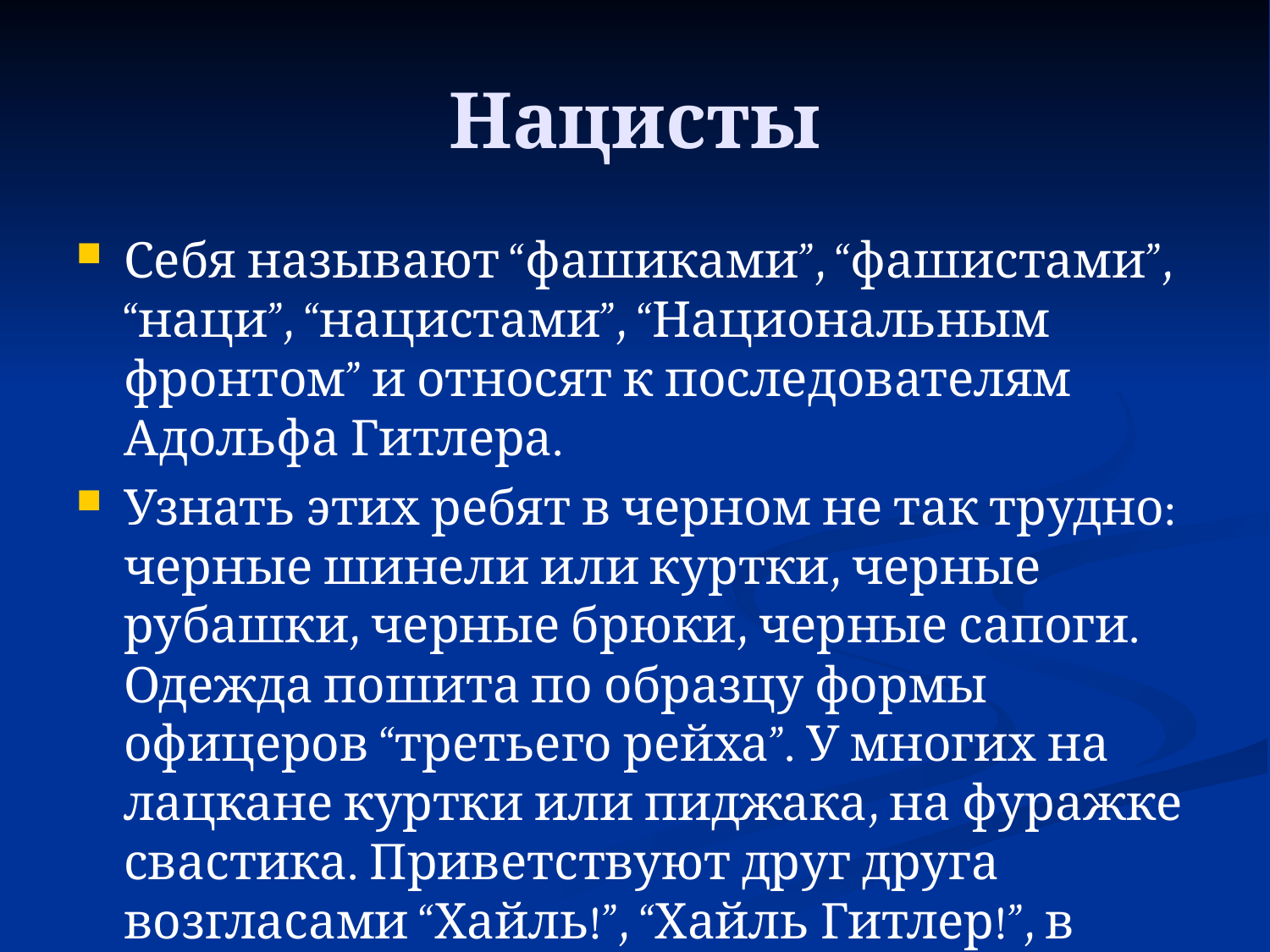

# Нацисты
Себя называют “фашиками”, “фашистами”, “наци”, “нацистами”, “Национальным фронтом” и относят к последователям Адольфа Гитлера.
Узнать этих ребят в черном не так трудно: черные шинели или куртки, черные рубашки, черные брюки, черные сапоги. Одежда пошита по образцу формы офицеров “третьего рейха”. У многих на лацкане куртки или пиджака, на фуражке свастика. Приветствуют друг друга возгласами “Хайль!”, “Хайль Гитлер!”, в качестве псевдонимов выбирают немецкие имена: Ганс, Пауль, Эльза и т.п.